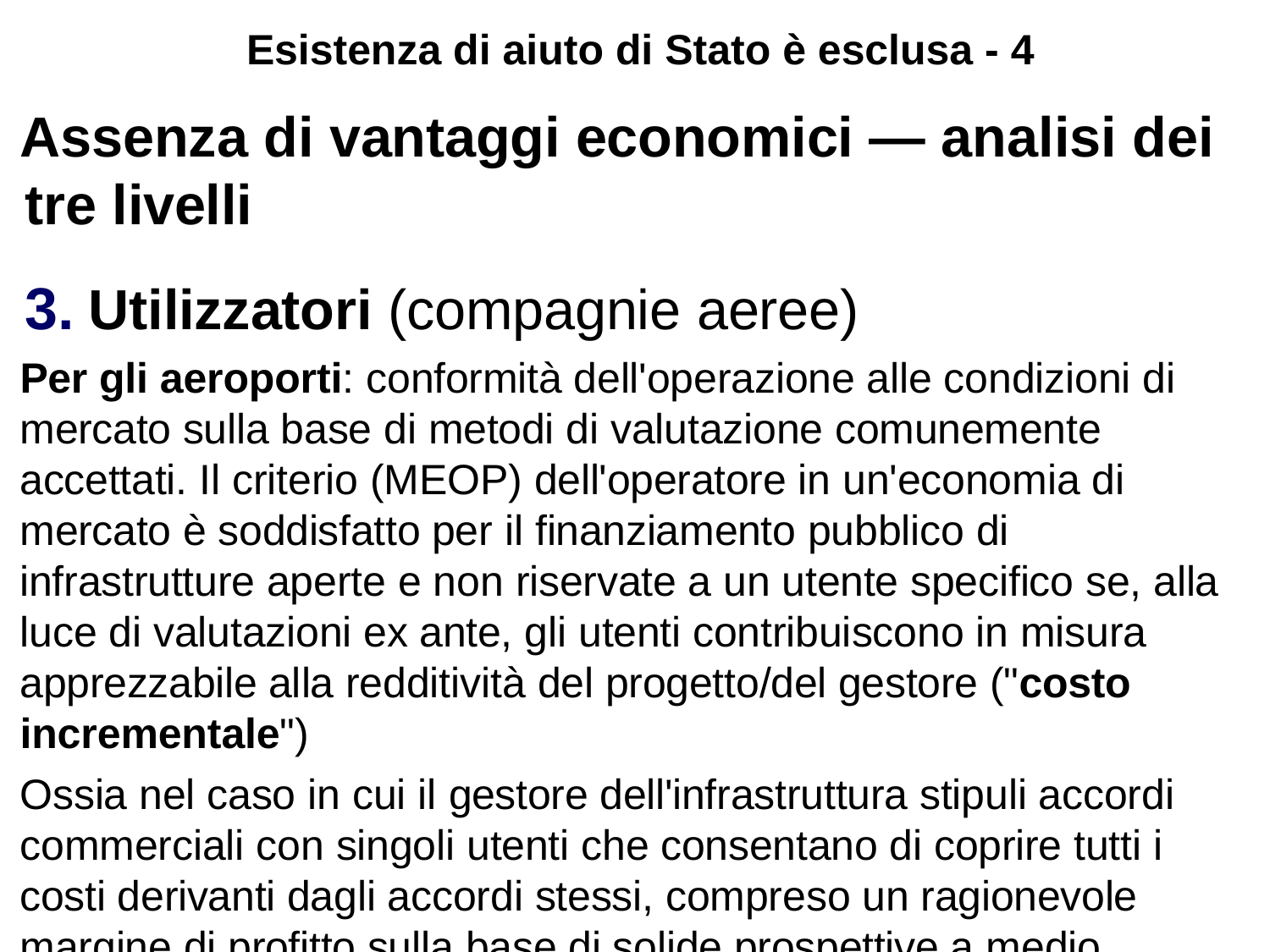

# Esistenza di aiuto di Stato è esclusa - 4
Assenza di vantaggi economici — analisi dei tre livelli
Utilizzatori (compagnie aeree)
Per gli aeroporti: conformità dell'operazione alle condizioni di mercato sulla base di metodi di valutazione comunemente accettati. Il criterio (MEOP) dell'operatore in un'economia di mercato è soddisfatto per il finanziamento pubblico di infrastrutture aperte e non riservate a un utente specifico se, alla luce di valutazioni ex ante, gli utenti contribuiscono in misura apprezzabile alla redditività del progetto/del gestore ("costo incrementale")
Ossia nel caso in cui il gestore dell'infrastruttura stipuli accordi commerciali con singoli utenti che consentano di coprire tutti i costi derivanti dagli accordi stessi, compreso un ragionevole margine di profitto sulla base di solide prospettive a medio termine (§228 NOA e punto 53 Aviation Guidelines)